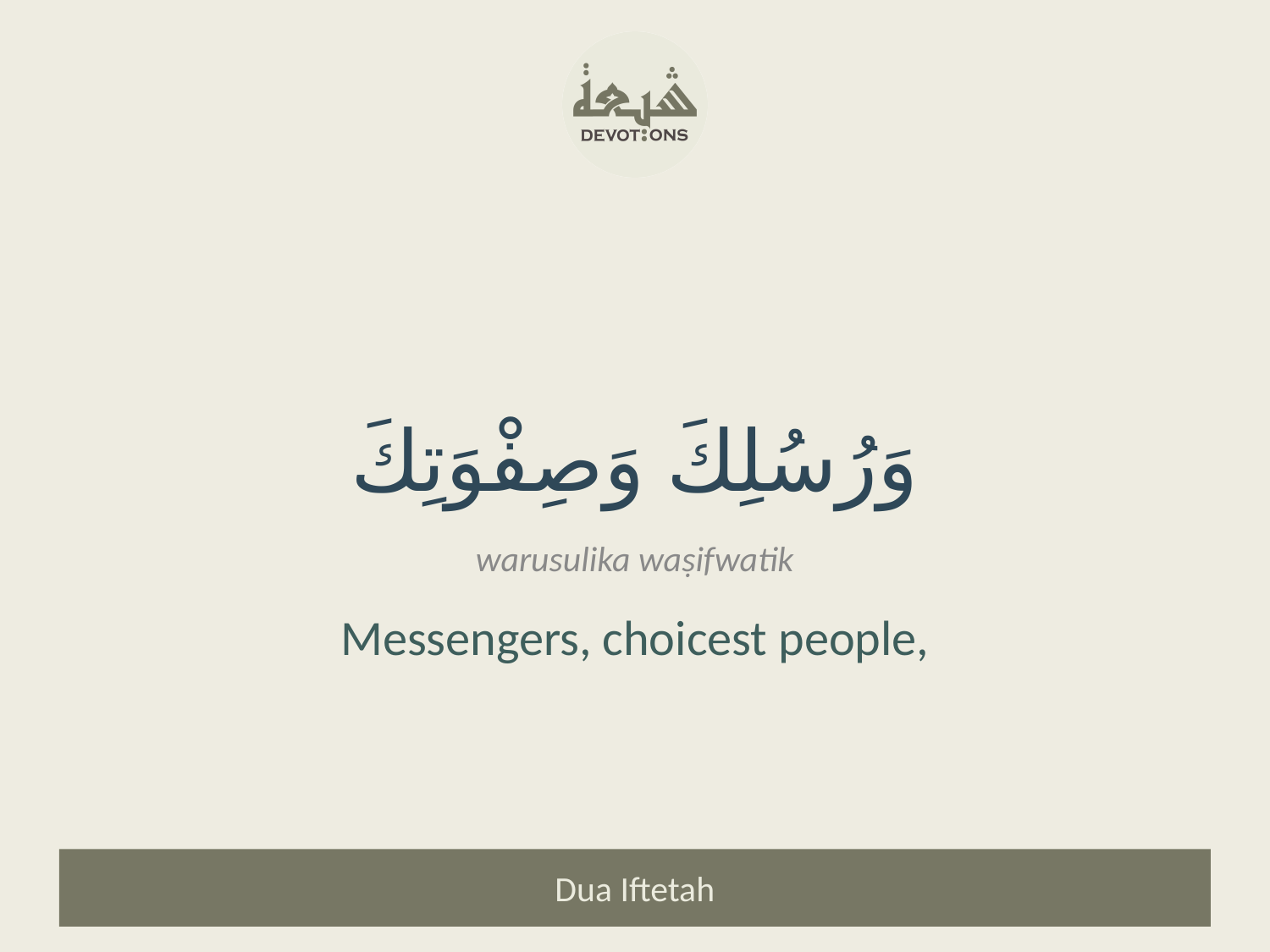

وَرُسُلِكَ وَصِفْوَتِكَ
warusulika waṣifwatik
Messengers, choicest people,
Dua Iftetah